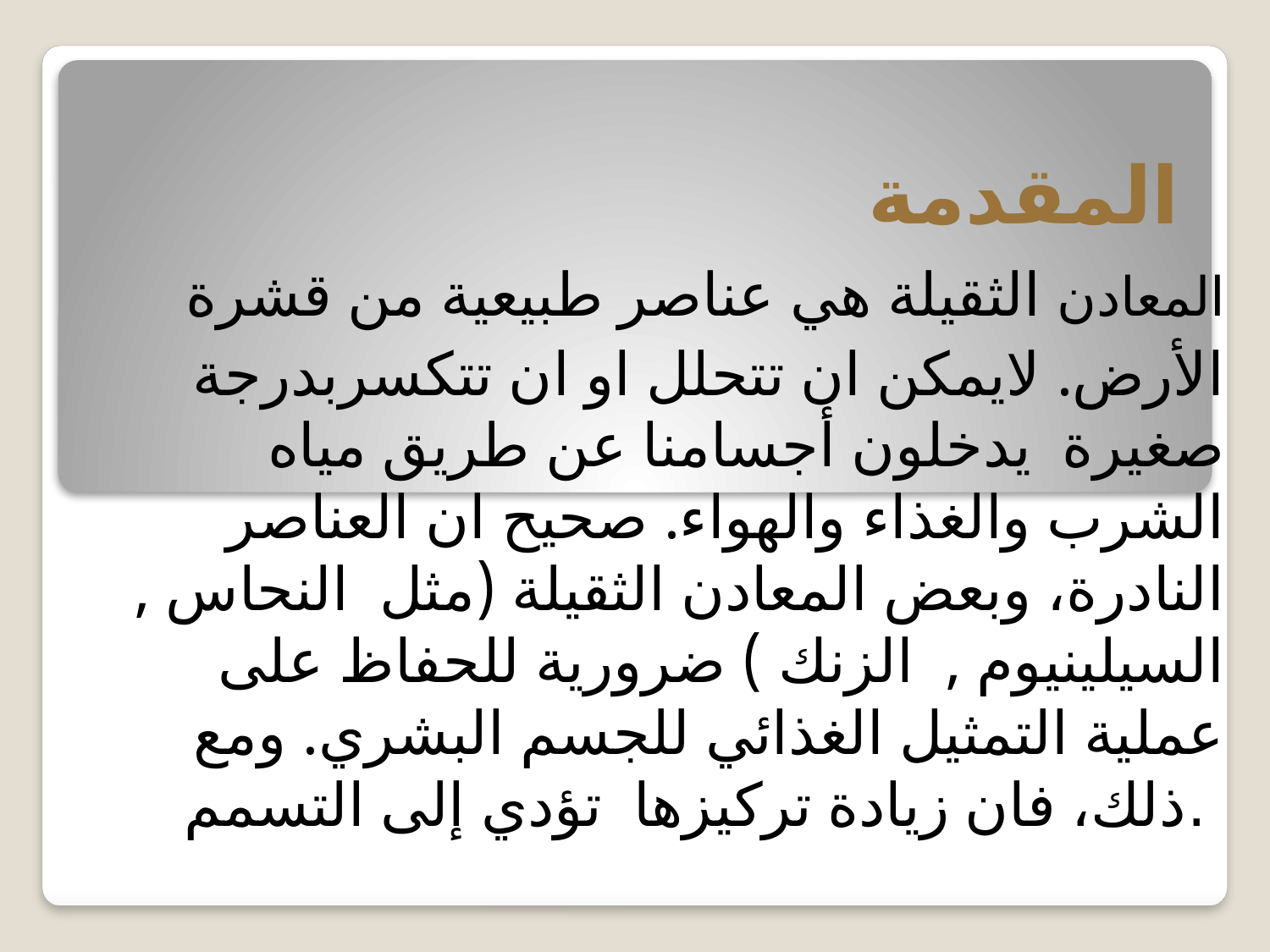

# المقدمة
 المعادن الثقيلة هي عناصر طبيعية من قشرة الأرض. لايمكن ان تتحلل او ان تتكسربدرجة صغيرة  يدخلون أجسامنا عن طريق مياه الشرب والغذاء والهواء. صحيح ان العناصر النادرة، وبعض المعادن الثقيلة (مثل  النحاس ,  السيلينيوم ,  الزنك ) ضرورية للحفاظ على عملية التمثيل الغذائي للجسم البشري. ومع ذلك، فان زيادة تركيزها  تؤدي إلى التسمم.